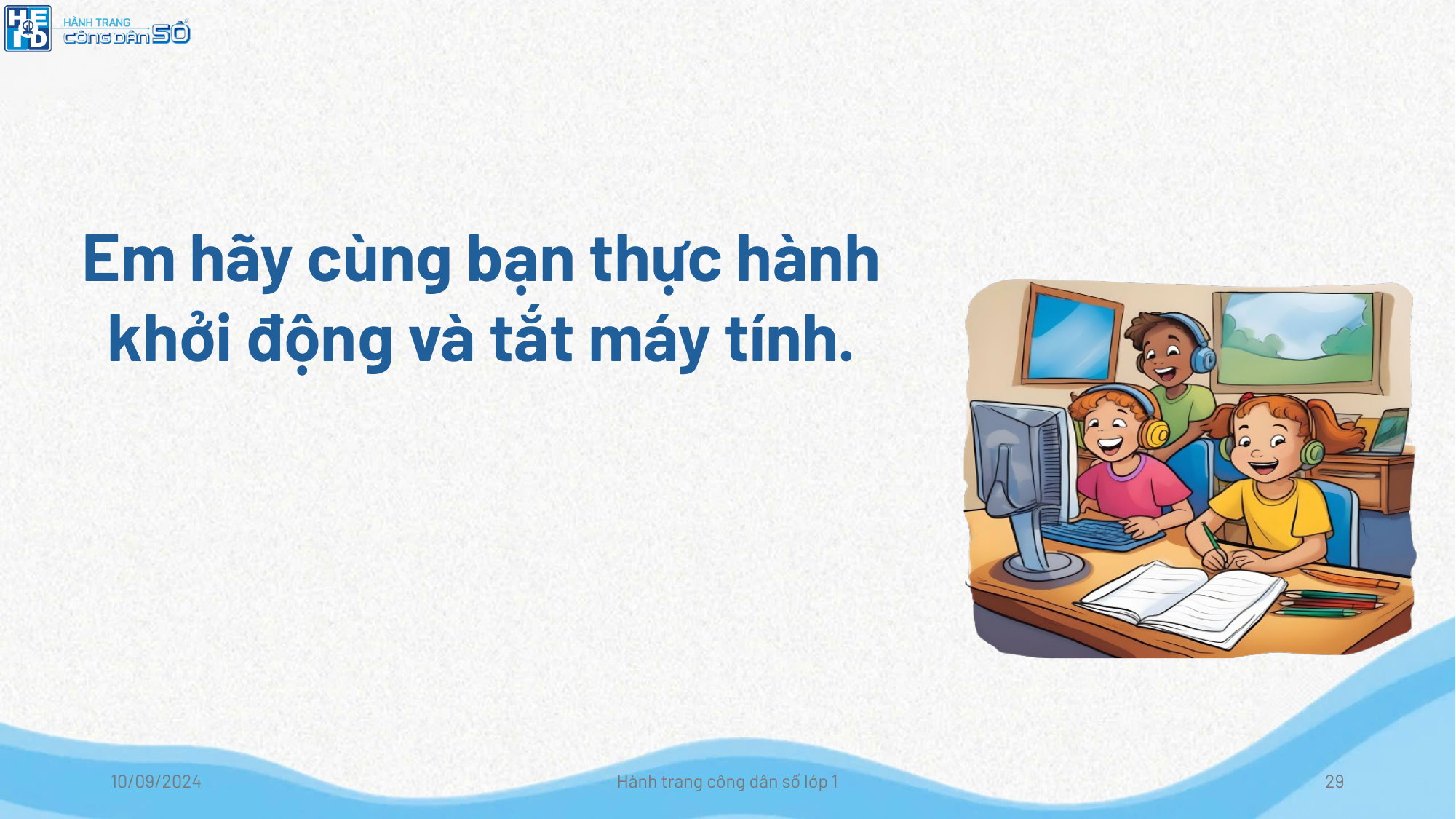

Em hãy cùng bạn thực hành khởi động và tắt máy tính.
10/09/2024
Hành trang công dân số lớp 1
29